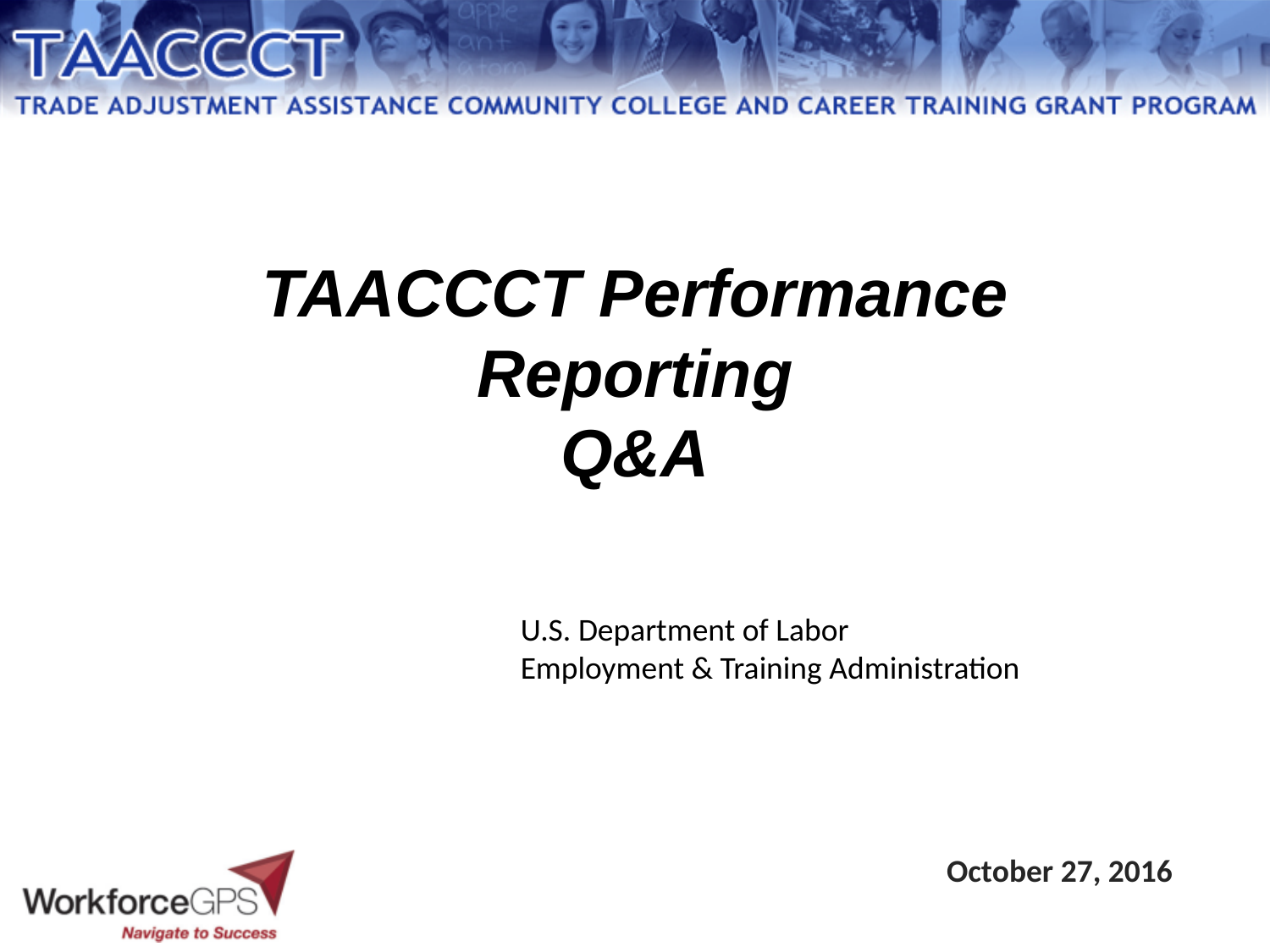

# TAACCCT Performance Reporting Q&A
U.S. Department of Labor
Employment & Training Administration

October 27, 2016